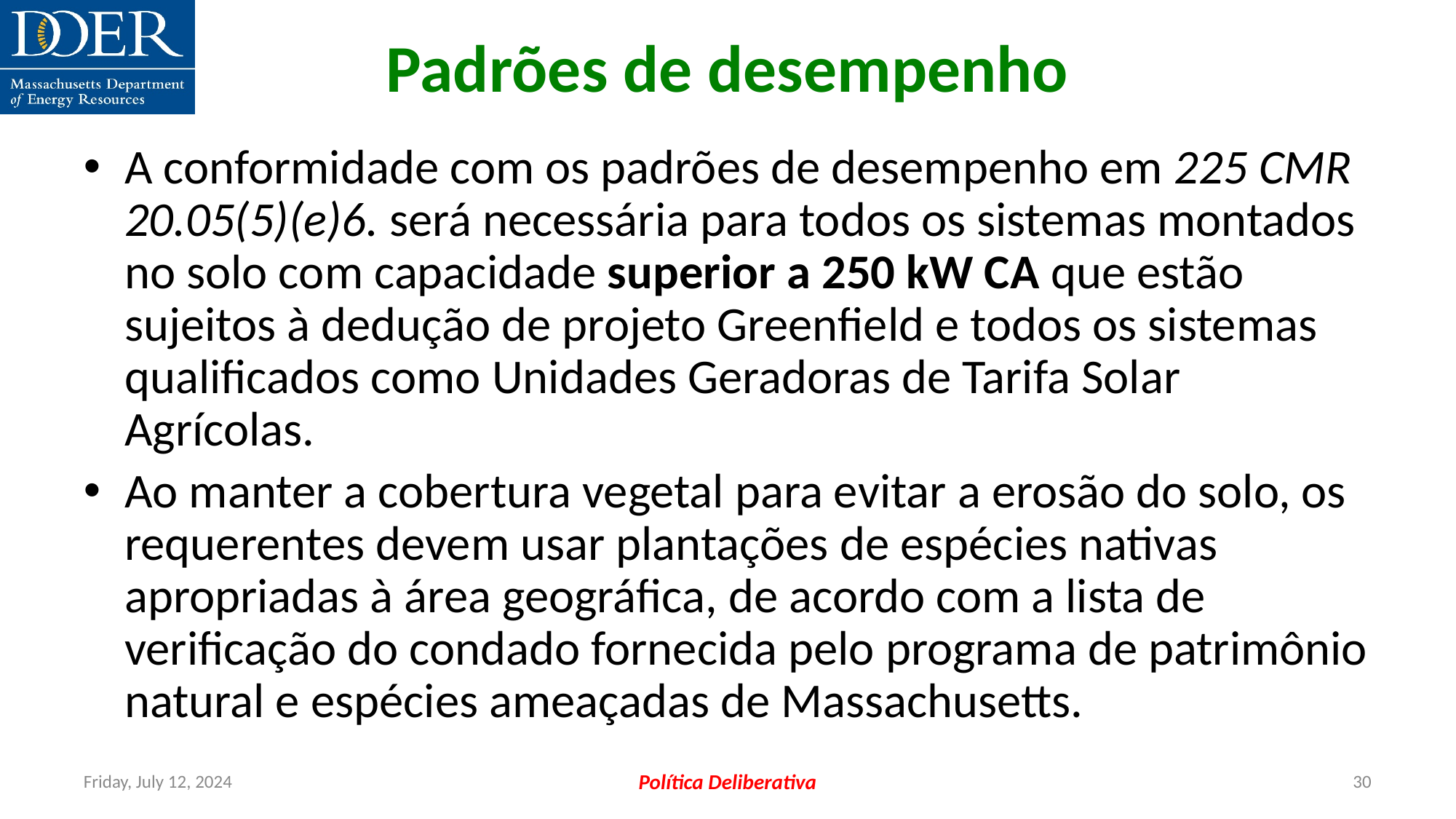

Padrões de desempenho
A conformidade com os padrões de desempenho em 225 CMR 20.05(5)(e)6. será necessária para todos os sistemas montados no solo com capacidade superior a 250 kW CA que estão sujeitos à dedução de projeto Greenfield e todos os sistemas qualificados como Unidades Geradoras de Tarifa Solar Agrícolas.
Ao manter a cobertura vegetal para evitar a erosão do solo, os requerentes devem usar plantações de espécies nativas apropriadas à área geográfica, de acordo com a lista de verificação do condado fornecida pelo programa de patrimônio natural e espécies ameaçadas de Massachusetts.

Friday, July 12, 2024
Política Deliberativa
30